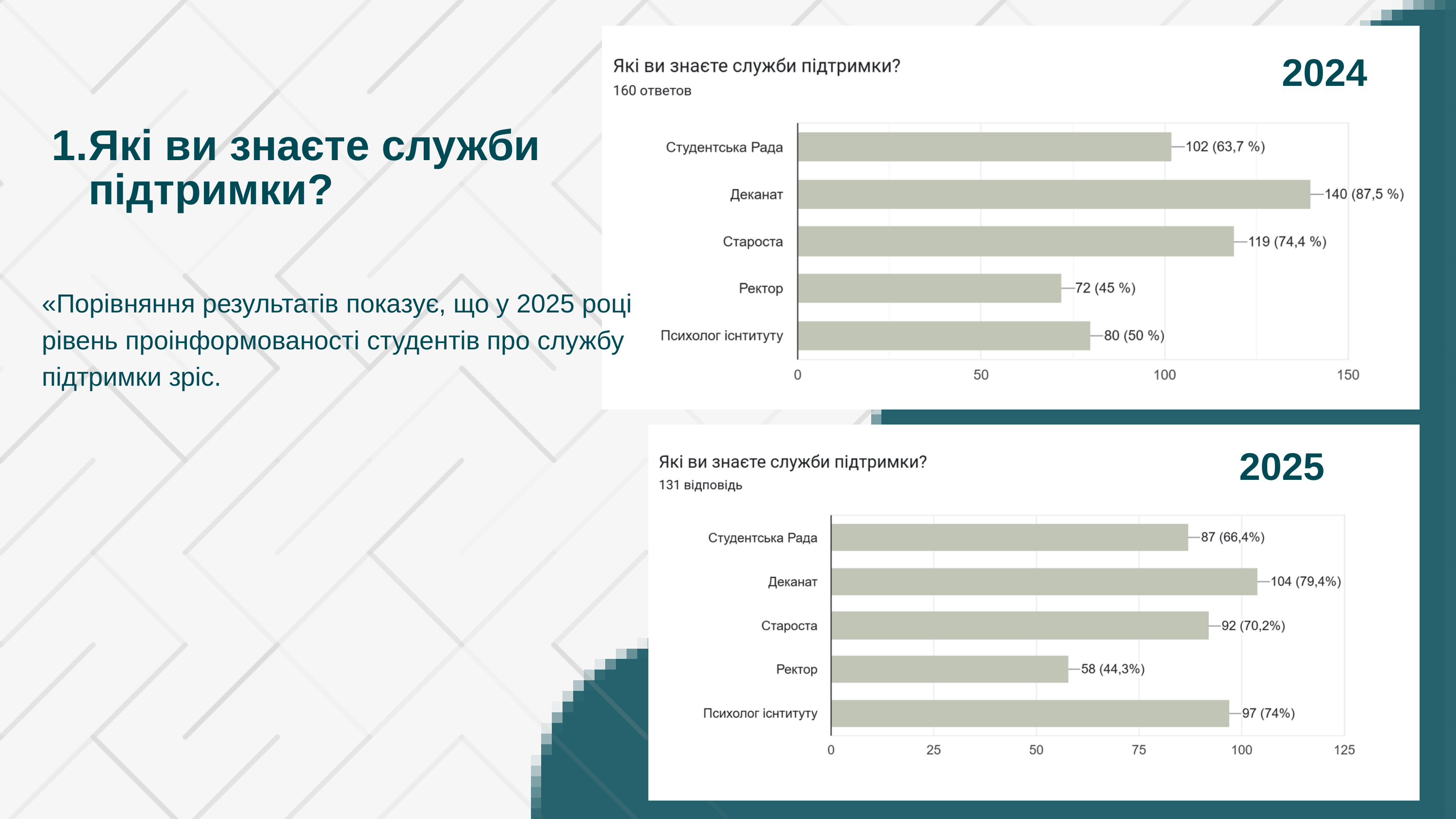

2024
Які ви знаєте служби підтримки?
«Порівняння результатів показує, що у 2025 році рівень проінформованості студентів про службу підтримки зріс.

2025